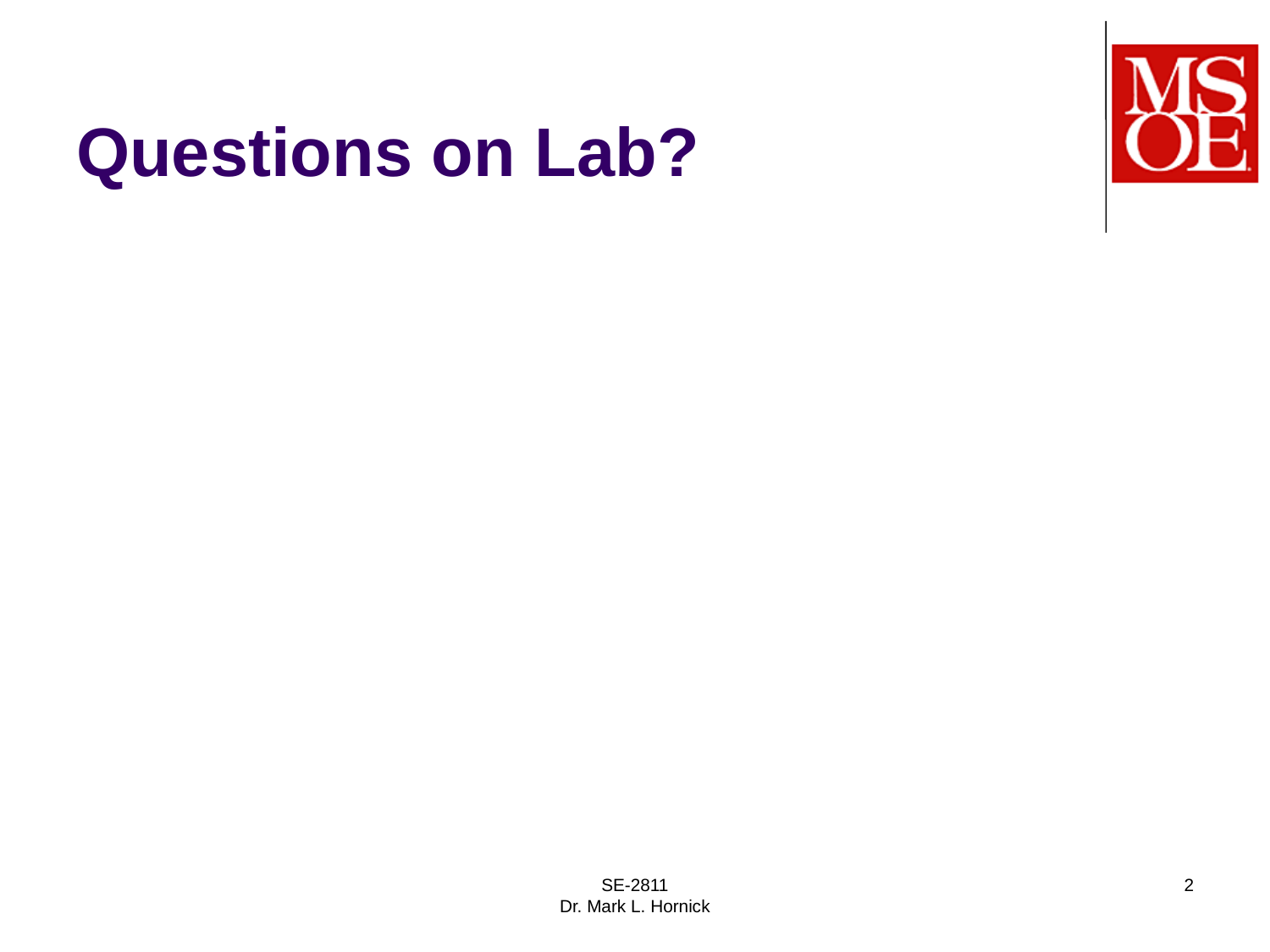

# Questions on Lab?

SE-2811
Dr. Mark L. Hornick
2